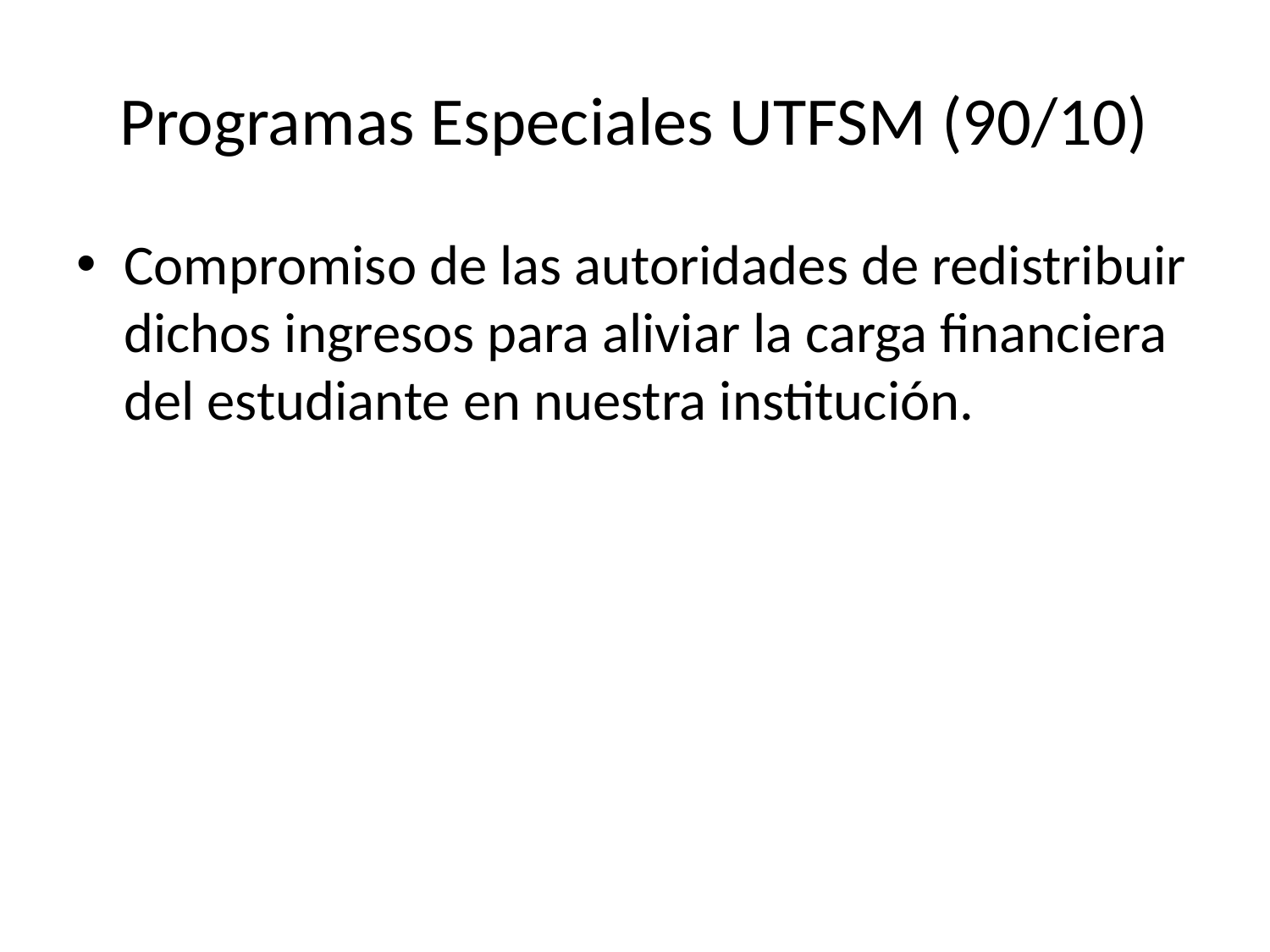

# Programas Especiales UTFSM (90/10)
Compromiso de las autoridades de redistribuir dichos ingresos para aliviar la carga financiera del estudiante en nuestra institución.